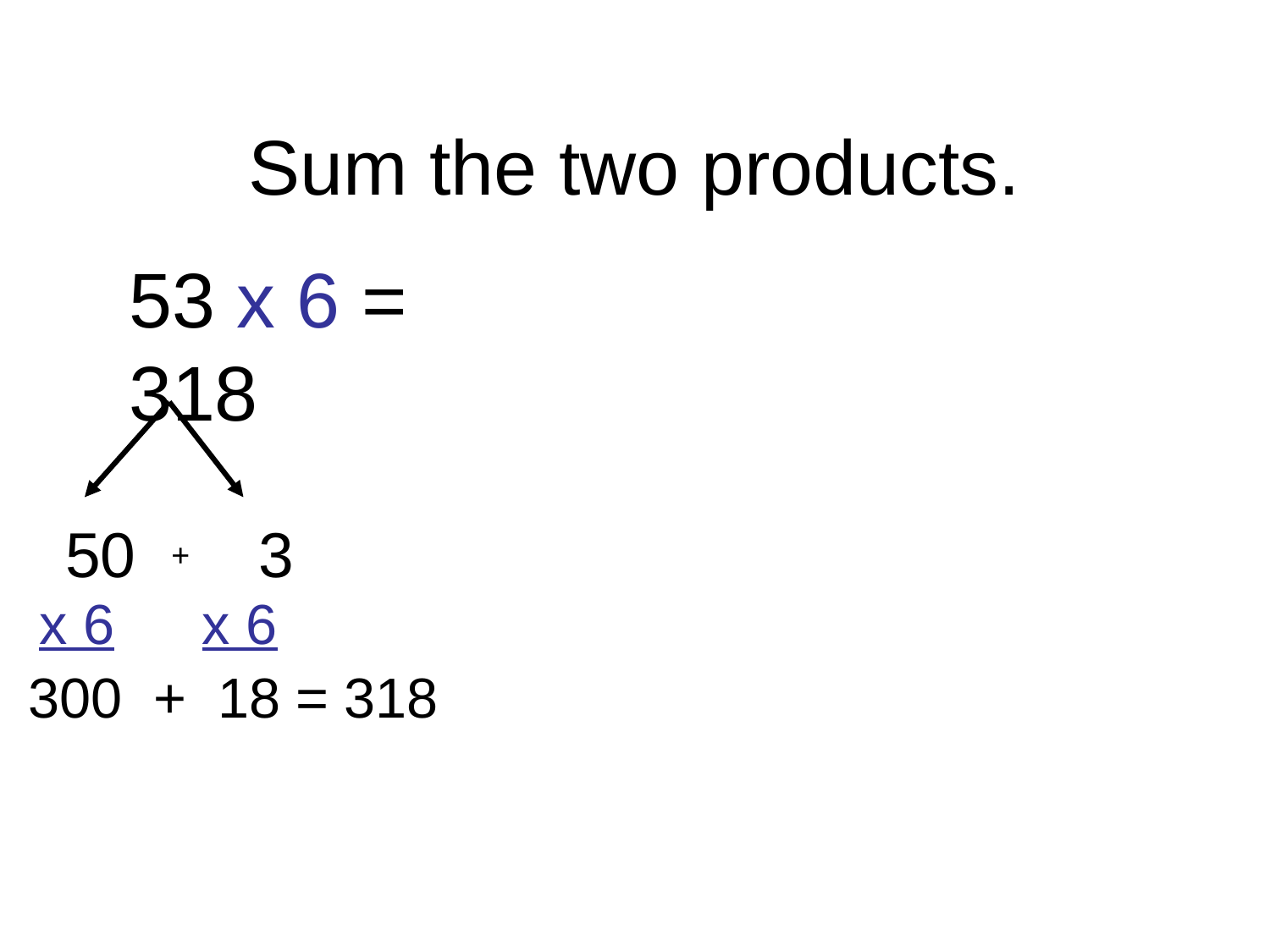

Sum the two products.
53 x 6 = 318

50       3
+
   x 6	    x 6
 300  +  18 = 318